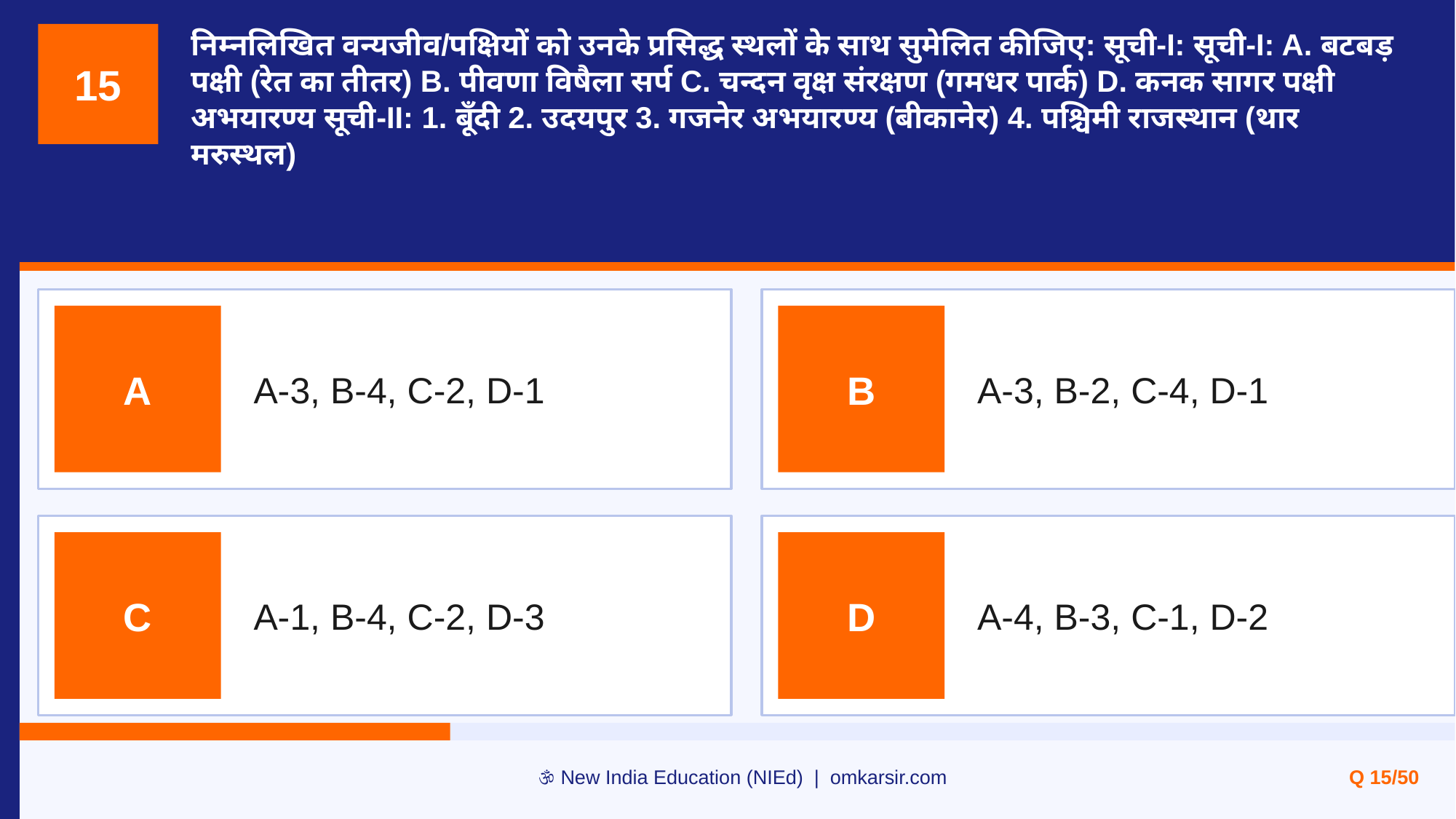

निम्नलिखित वन्यजीव/पक्षियों को उनके प्रसिद्ध स्थलों के साथ सुमेलित कीजिए: सूची-I: सूची-I: A. बटबड़ पक्षी (रेत का तीतर) B. पीवणा विषैला सर्प C. चन्दन वृक्ष संरक्षण (गमधर पार्क) D. कनक सागर पक्षी अभयारण्य सूची-II: 1. बूँदी 2. उदयपुर 3. गजनेर अभयारण्य (बीकानेर) 4. पश्चिमी राजस्थान (थार मरुस्थल)
15

A-3, B-4, C-2, D-1
A-3, B-2, C-4, D-1
A
B

A-1, B-4, C-2, D-3
A-4, B-3, C-1, D-2
C
D

🕉️ New India Education (NIEd)  |  omkarsir.com
Q 15/50